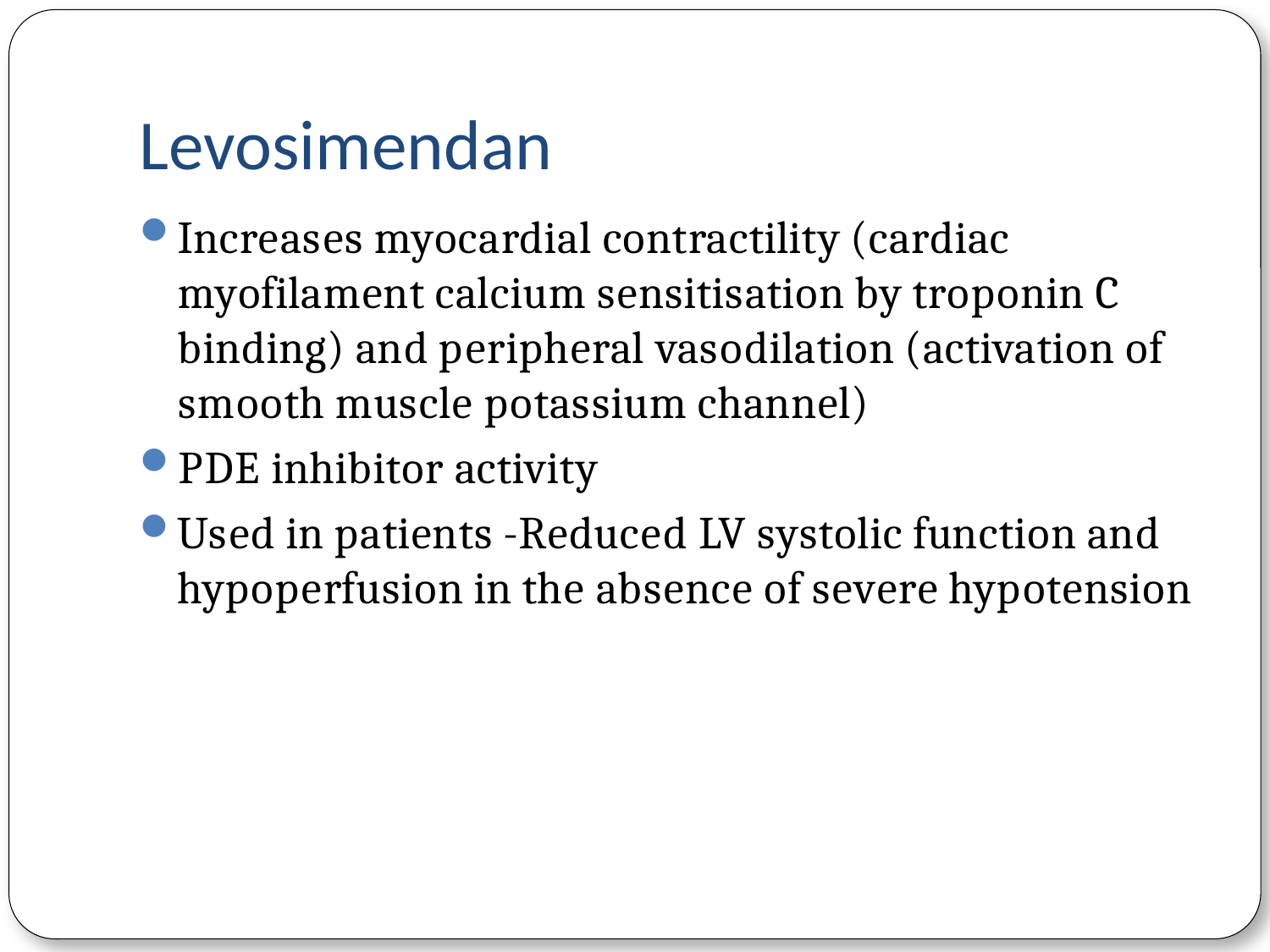

# Levosimendan
Increases myocardial contractility (cardiac myofilament calcium sensitisation by troponin C binding) and peripheral vasodilation (activation of smooth muscle potassium channel)
PDE inhibitor activity
Used in patients -Reduced LV systolic function and hypoperfusion in the absence of severe hypotension